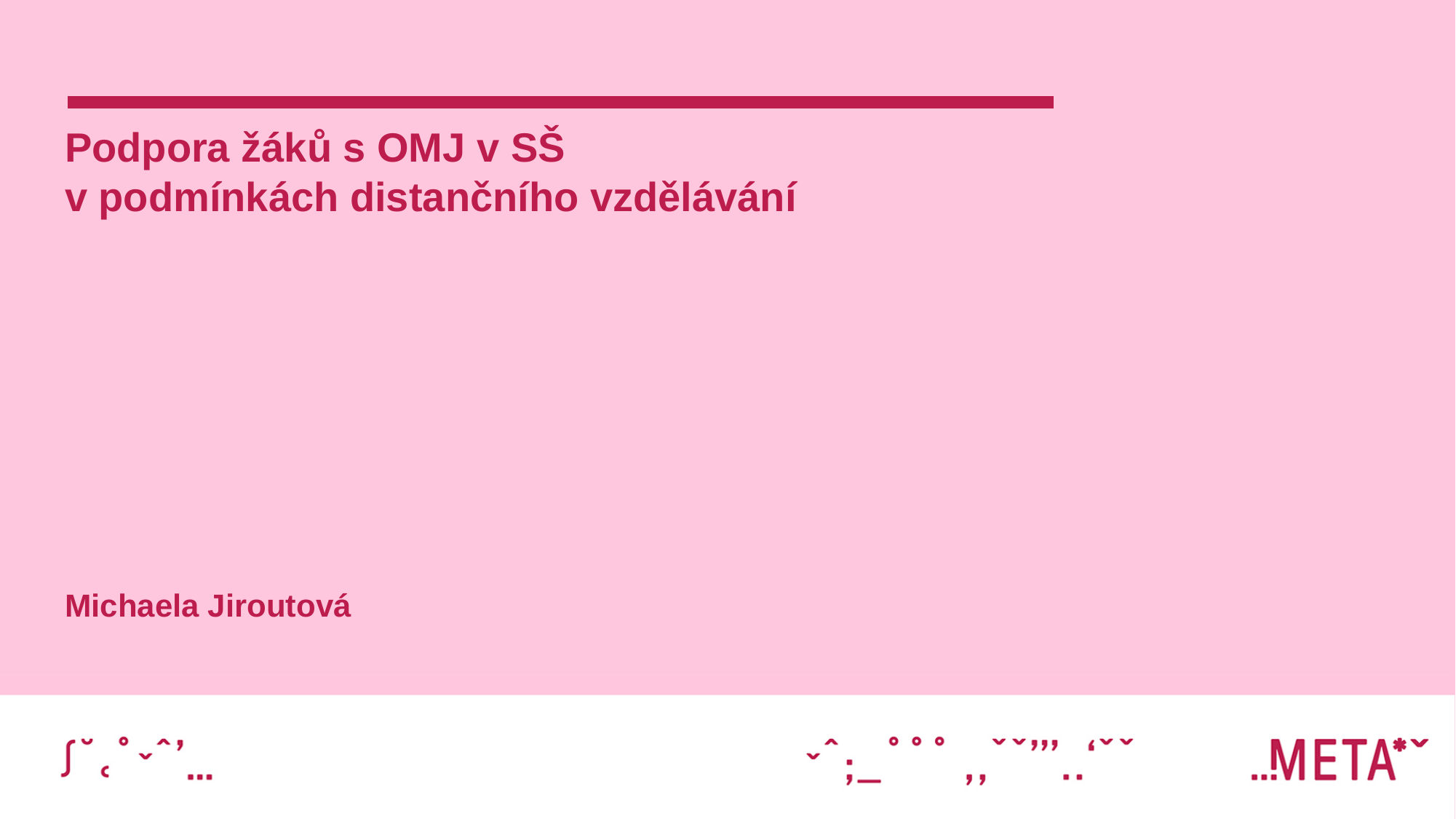

# Podpora žáků s OMJ v SŠ v podmínkách distančního vzdělávání
Michaela Jiroutová